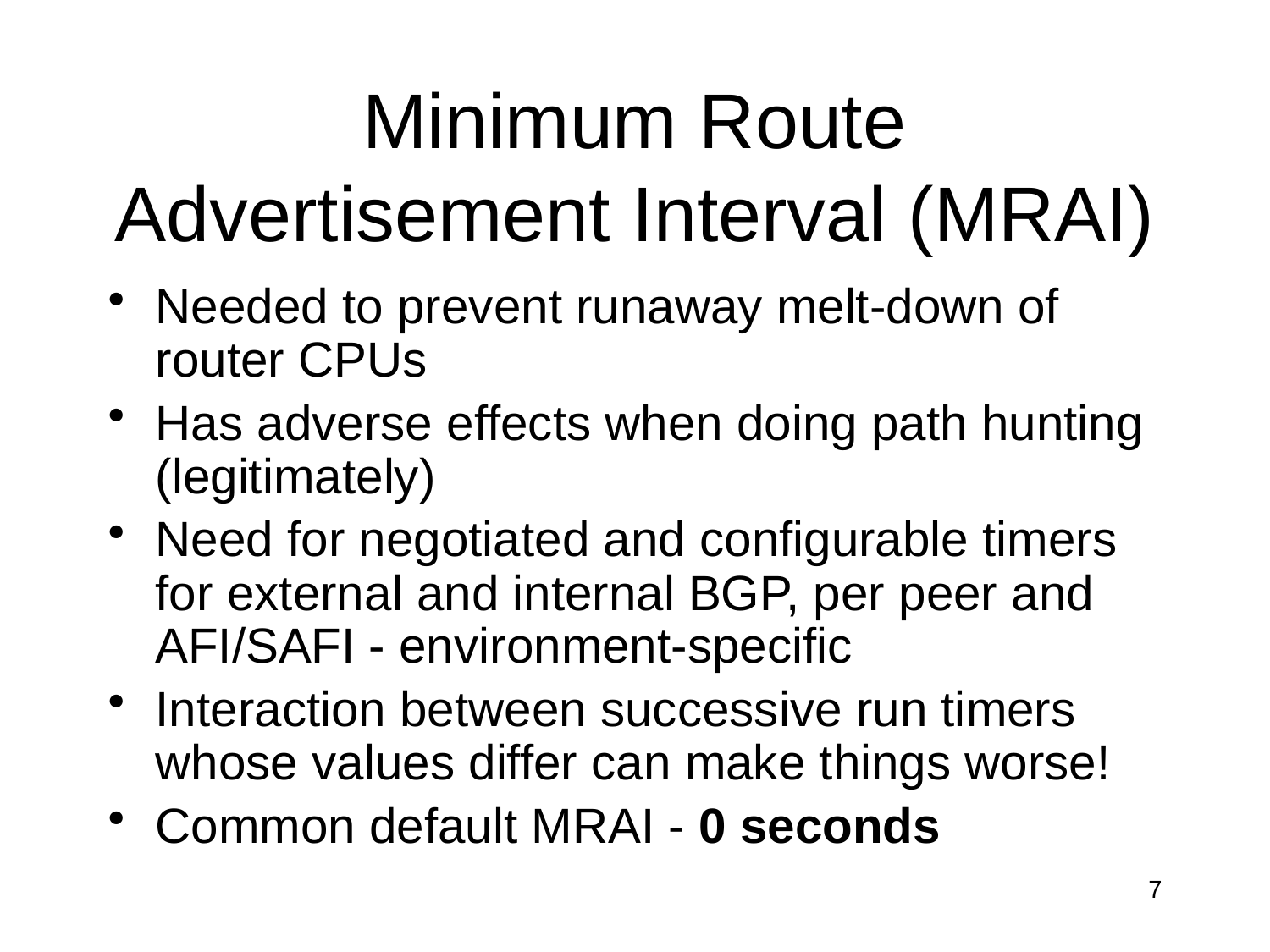

# Minimum Route Advertisement Interval (MRAI)
Needed to prevent runaway melt-down of router CPUs
Has adverse effects when doing path hunting (legitimately)
Need for negotiated and configurable timers for external and internal BGP, per peer and AFI/SAFI - environment-specific
Interaction between successive run timers whose values differ can make things worse!
Common default MRAI - 0 seconds
7